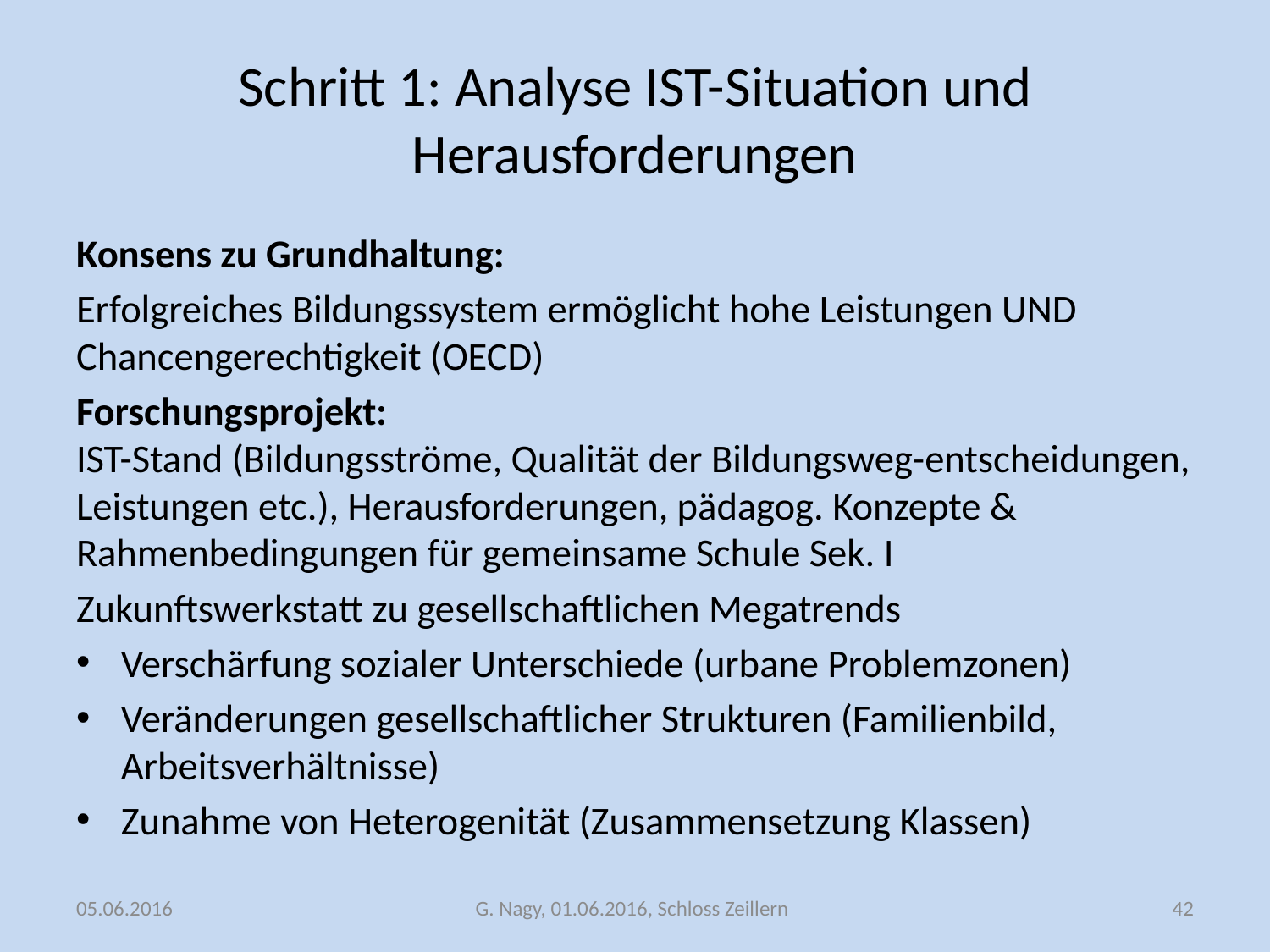

# Schritt 1: Analyse IST-Situation und Herausforderungen
Konsens zu Grundhaltung:
Erfolgreiches Bildungssystem ermöglicht hohe Leistungen UND Chancengerechtigkeit (OECD)
Forschungsprojekt:
IST-Stand (Bildungsströme, Qualität der Bildungsweg-entscheidungen, Leistungen etc.), Herausforderungen, pädagog. Konzepte & Rahmenbedingungen für gemeinsame Schule Sek. I
Zukunftswerkstatt zu gesellschaftlichen Megatrends
Verschärfung sozialer Unterschiede (urbane Problemzonen)
Veränderungen gesellschaftlicher Strukturen (Familienbild, Arbeitsverhältnisse)
Zunahme von Heterogenität (Zusammensetzung Klassen)

05.06.2016
G. Nagy, 01.06.2016, Schloss Zeillern
42